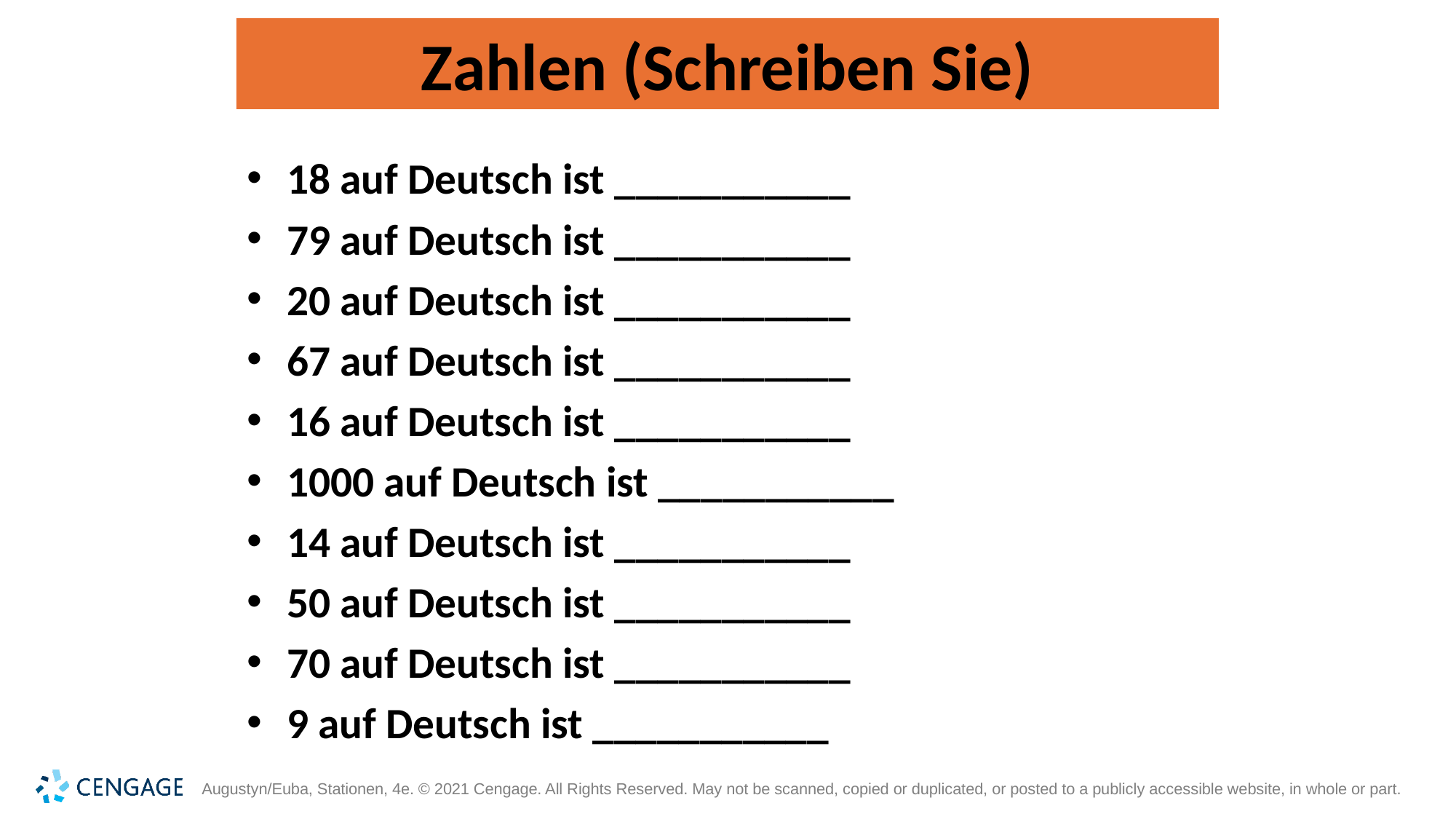

# Zahlen (Schreiben Sie)
18 auf Deutsch ist ___________
79 auf Deutsch ist ___________
20 auf Deutsch ist ___________
67 auf Deutsch ist ___________
16 auf Deutsch ist ___________
1000 auf Deutsch ist ___________
14 auf Deutsch ist ___________
50 auf Deutsch ist ___________
70 auf Deutsch ist ___________
9 auf Deutsch ist ___________